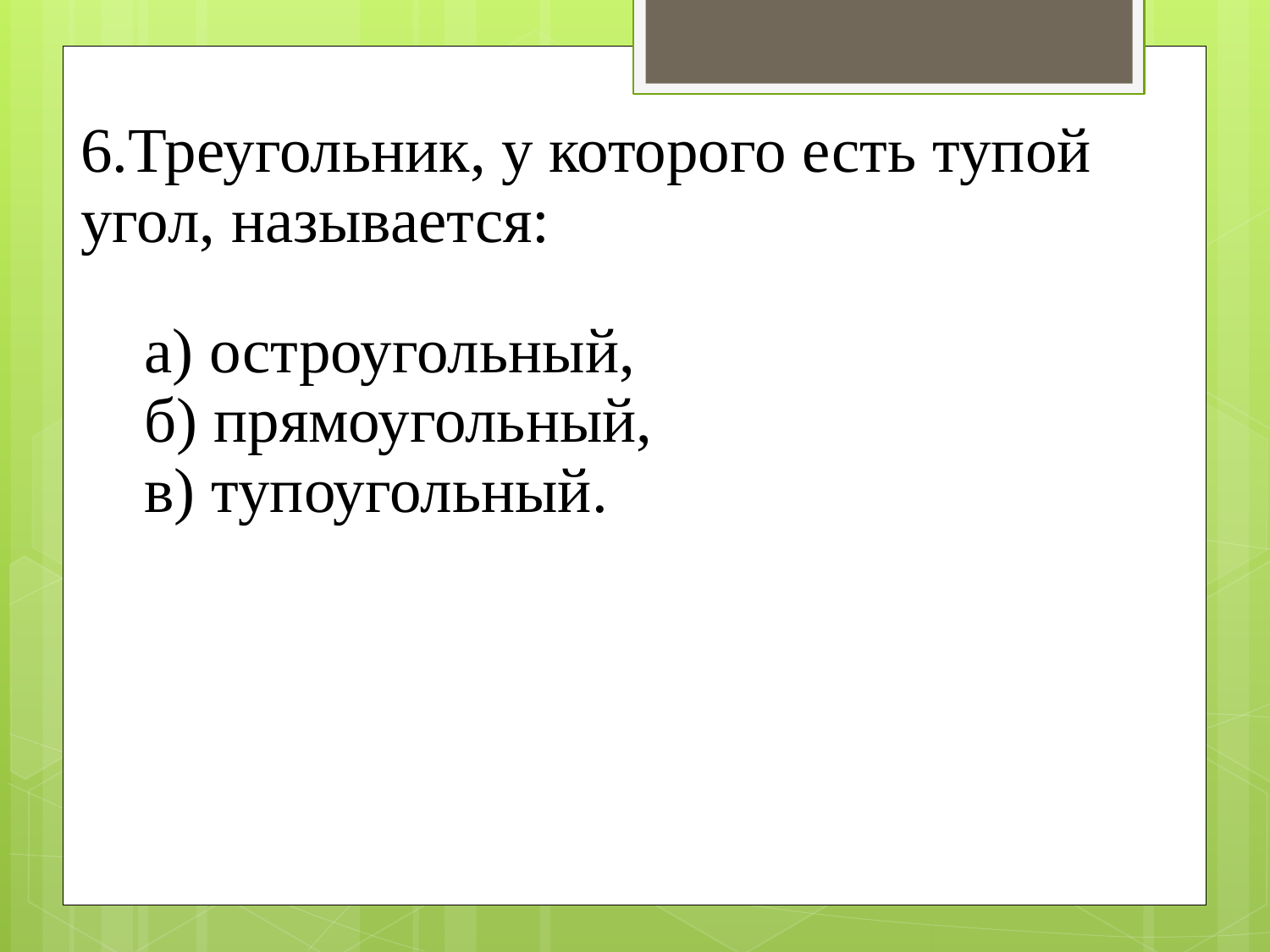

| 6.Треугольник, у которого есть тупой угол, называется: а) остроугольный, б) прямоугольный, в) тупоугольный. |
| --- |